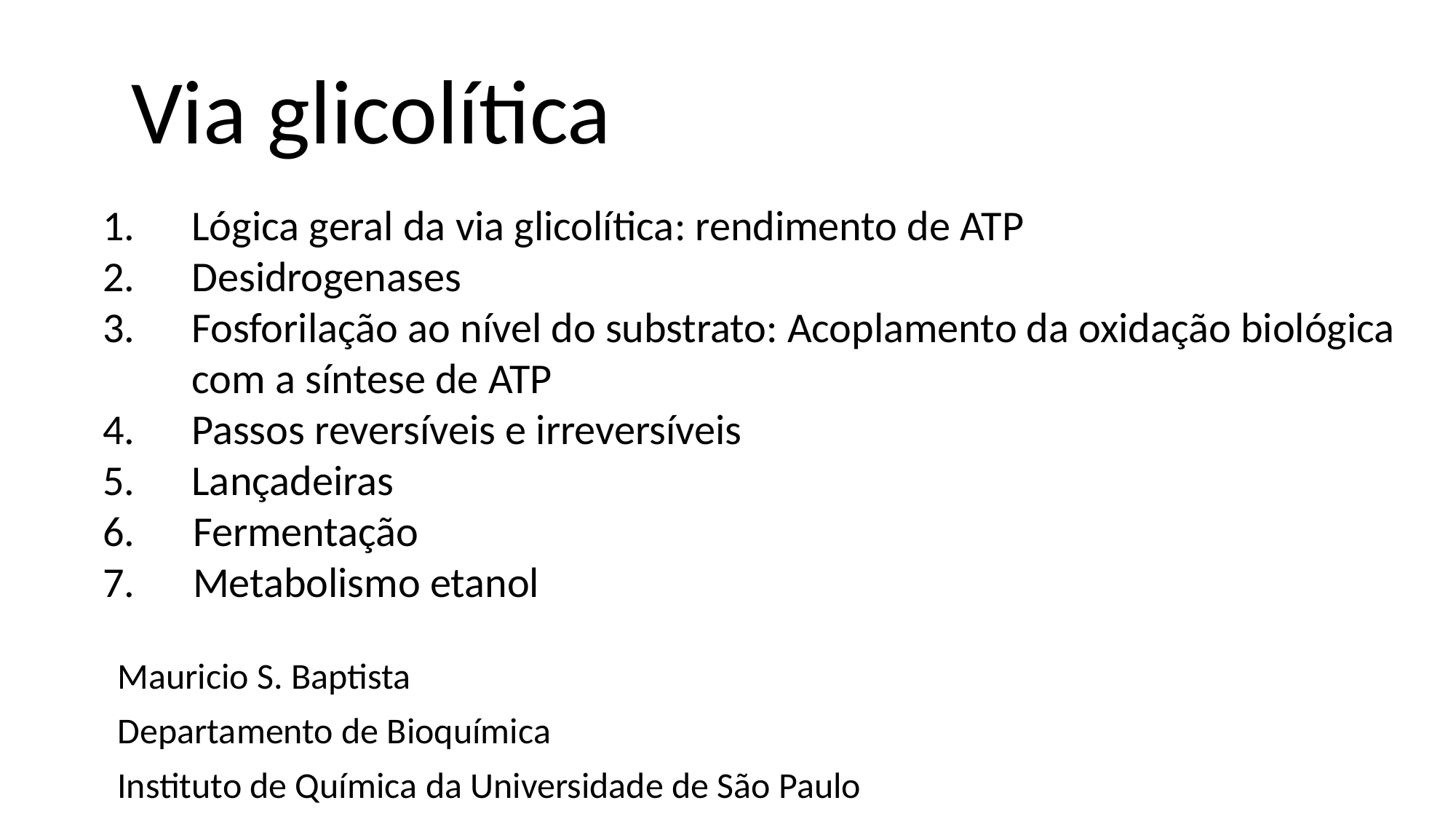

# Via glicolítica
Lógica geral da via glicolítica: rendimento de ATP
Desidrogenases
Fosforilação ao nível do substrato: Acoplamento da oxidação biológica com a síntese de ATP
Passos reversíveis e irreversíveis
Lançadeiras
6.      Fermentação
7.      Metabolismo etanol

Mauricio S. Baptista
Departamento de Bioquímica
Instituto de Química da Universidade de São Paulo